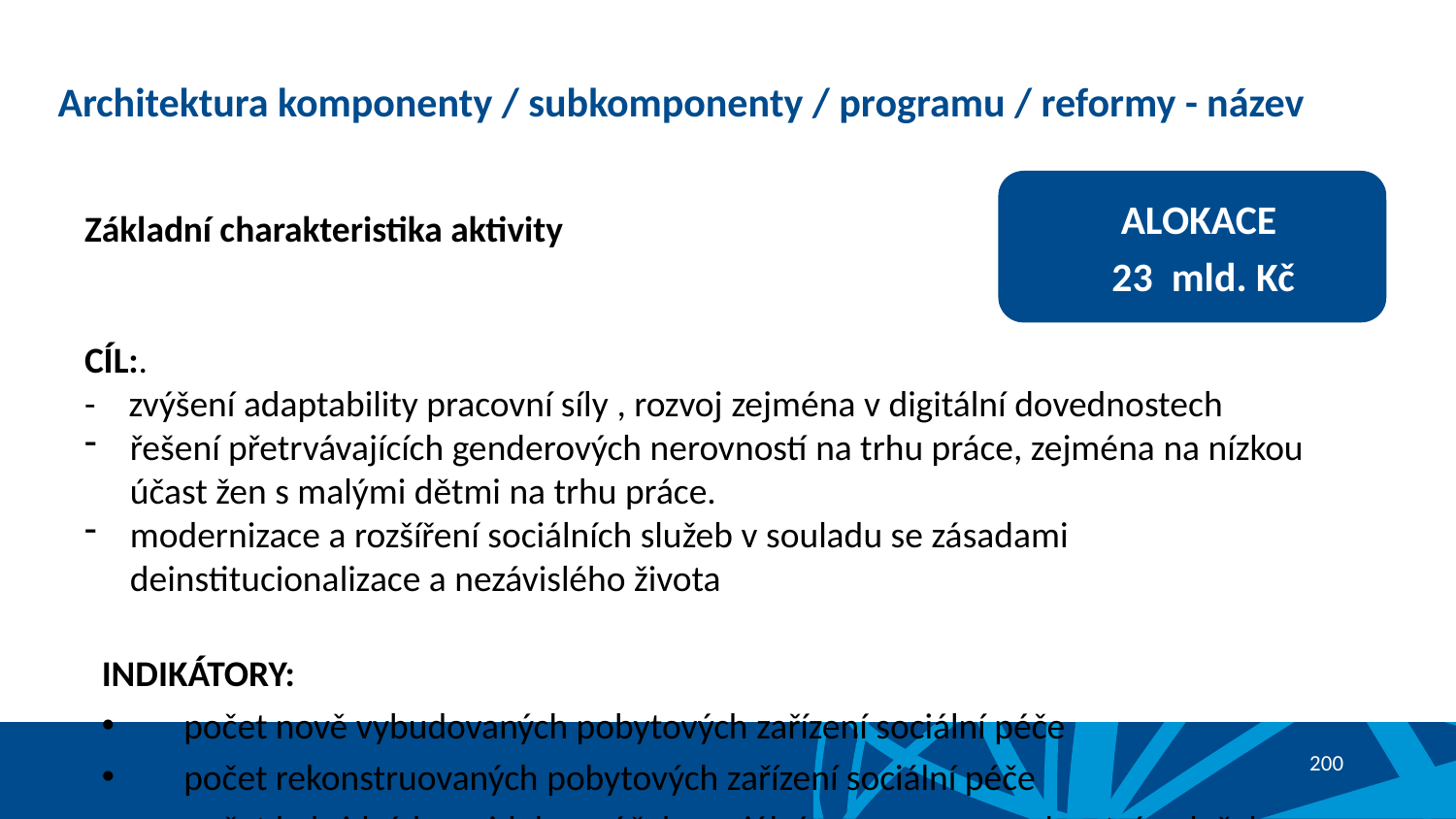

# Architektura komponenty / subkomponenty / programu / reformy - název
ALOKACE
23  mld. Kč
Základní charakteristika aktivity

CÍL:.
-    zvýšení adaptability pracovní síly , rozvoj zejména v digitální dovednostech
řešení přetrvávajících genderových nerovností na trhu práce, zejména na nízkou účast žen s malými dětmi na trhu práce.
modernizace a rozšíření sociálních služeb v souladu se zásadami deinstitucionalizace a nezávislého života

INDIKÁTORY:
počet nově vybudovaných pobytových zařízení sociální péče
počet rekonstruovaných pobytových zařízení sociální péče
počet hybridních vozidel pro účely sociální prevence, poradenství a služeb domácí péče
počet elektrických vozidel pro účely sociální prevence, poradenství a služeb domácí péče
počet nově vybudovaných předškolních zařízení
počet rekonstruovaných předškolních zařízení
počet osob, které absolvovaly rekvalifikaci nebo odborné vzdělání
počet technicky vybavených moderních výcvikových středisek

PODPOROVANÉ SUBJEKTY:
kraje,
organizace zřizované kraji,
organizace zakládané kraji,
obce,
organizace zřizované obcemi,
organizace zakládané obcemi,
dobrovolné svazky obcí,
organizace zřizované dobrovolnými svazky obcí,
organizace zakládané dobrovolnými svazky obcí,
organizační složky státu a jejich příspěvkové organizace,
nestátní neziskové organizace,
církve,
církevní organizace.

ZPŮSOB FINANCOVÁNÍ / UZNATELNÉ VÝDAJE:
Ex-post financování
Příjemce předkládá po skončení etapy ZŽoP a doklady prokazující úhradu vynaložených výdajů. Finanční prostředky příjemce obdrží na účet po schválení ŽoP na VK NPO.
Platební modul modifikované ex-ante
Modifikované ex-ante je postup, kdy příjemce dotace upraví smluvní podmínky s dodavatelem tak, že lhůta splatnosti všech faktur je minimálně 30 dnů.

Uznatelné výdaje
výstavby, přístavby, nástavby nových budov stavební úpravy
vytvoření zázemí pro poskytování registrovaných sociálních
administrativní zázemí/kanceláře včetně jejich vybavení pro výkon sociální služby
výdaje související se zvýšením energetické účinnosti budov
nákup pozemku (celého, nebo jeho části) určeného pro výstavbu nové stavby
nákup stavby (celé nebo její části), která bude sloužit poskytování sociálních služeb
nákup stavby určené k odstranění;
demolice jako předpoklad nové stavby
Atd.